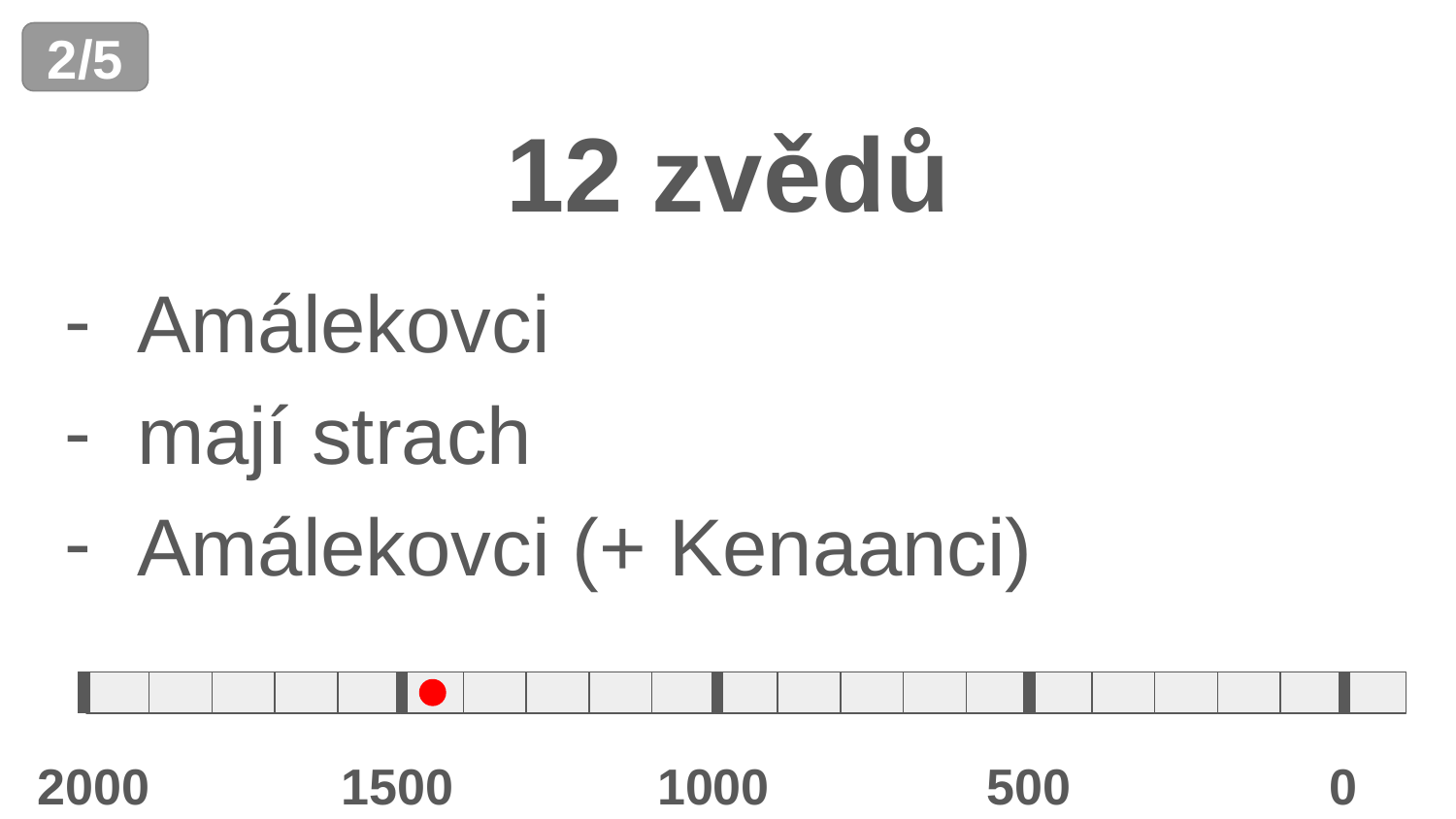

2/5
12 zvědů
Amálekovci
mají strach
Amálekovci (+ Kenaanci)

2000
1500
1000
500
0